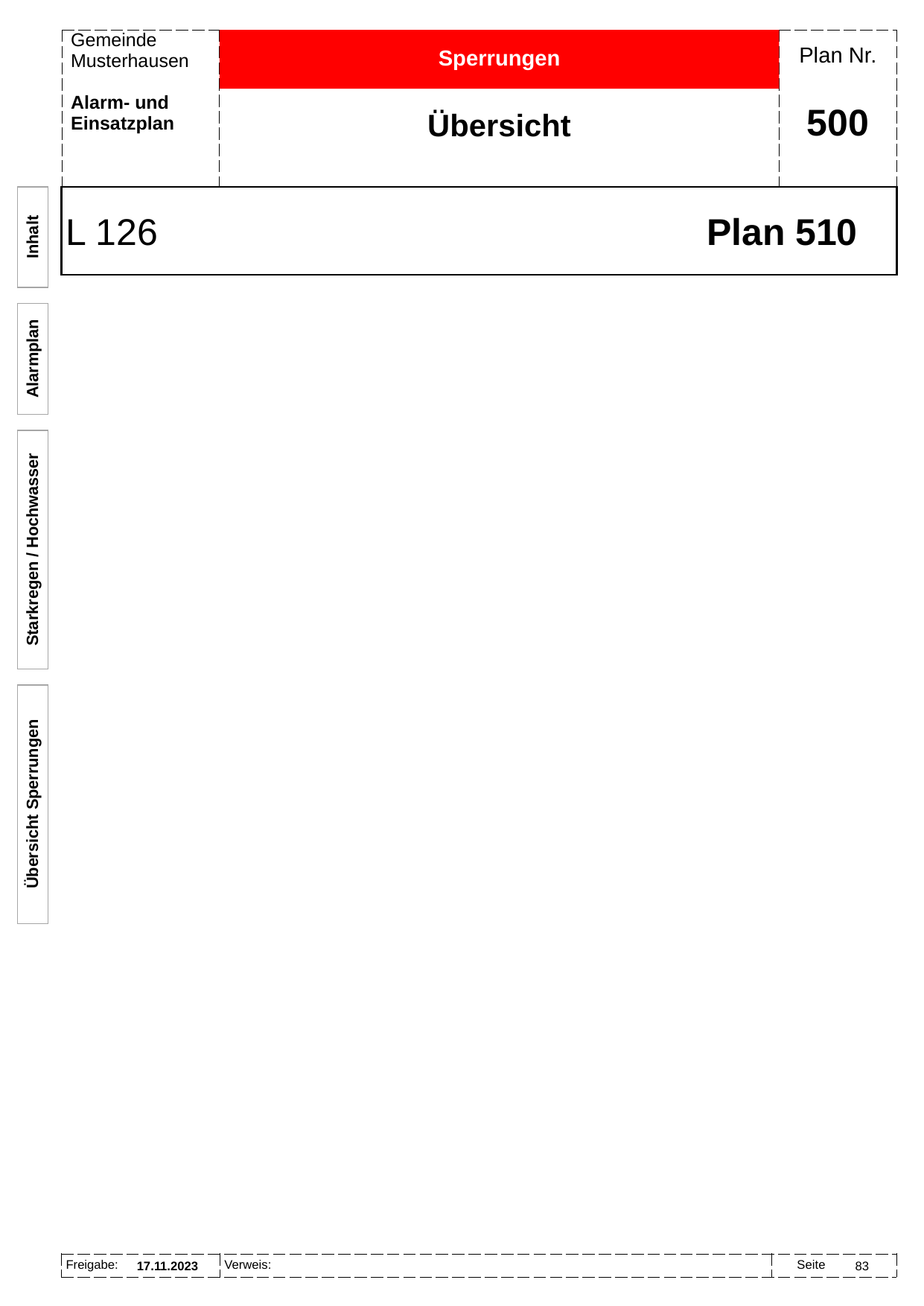

Sperrungen
Übersicht
# 500
L 126	Plan 510
Inhalt
Alarmplan
Starkregen / Hochwasser
Übersicht Sperrungen

17.11.2023